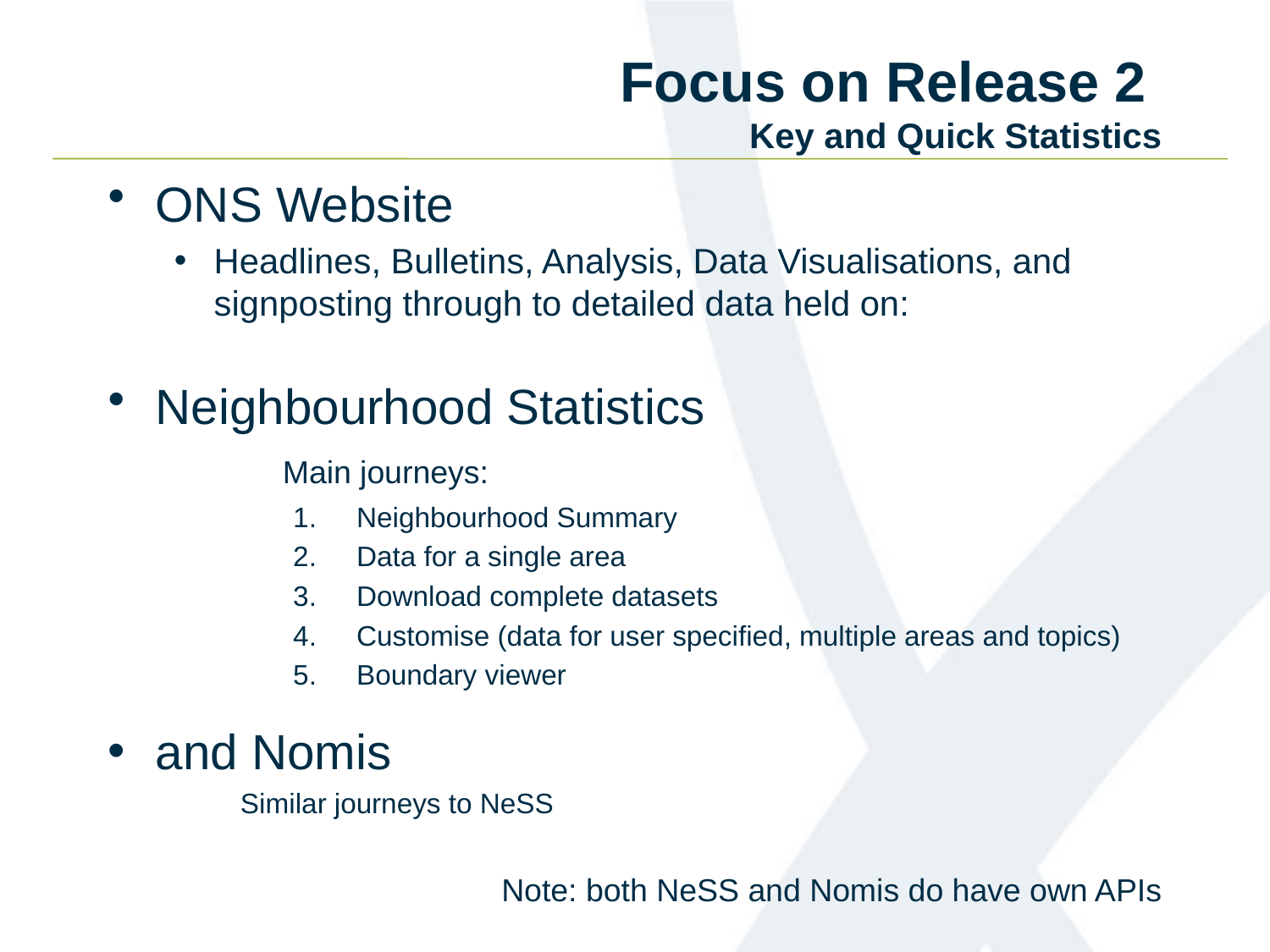

# Focus on Release 2 Key and Quick Statistics
ONS Website
Headlines, Bulletins, Analysis, Data Visualisations, and signposting through to detailed data held on:

Neighbourhood Statistics
	Main journeys:
Neighbourhood Summary
Data for a single area
Download complete datasets
Customise (data for user specified, multiple areas and topics)
Boundary viewer

and Nomis
Similar journeys to NeSS

Note: both NeSS and Nomis do have own APIs